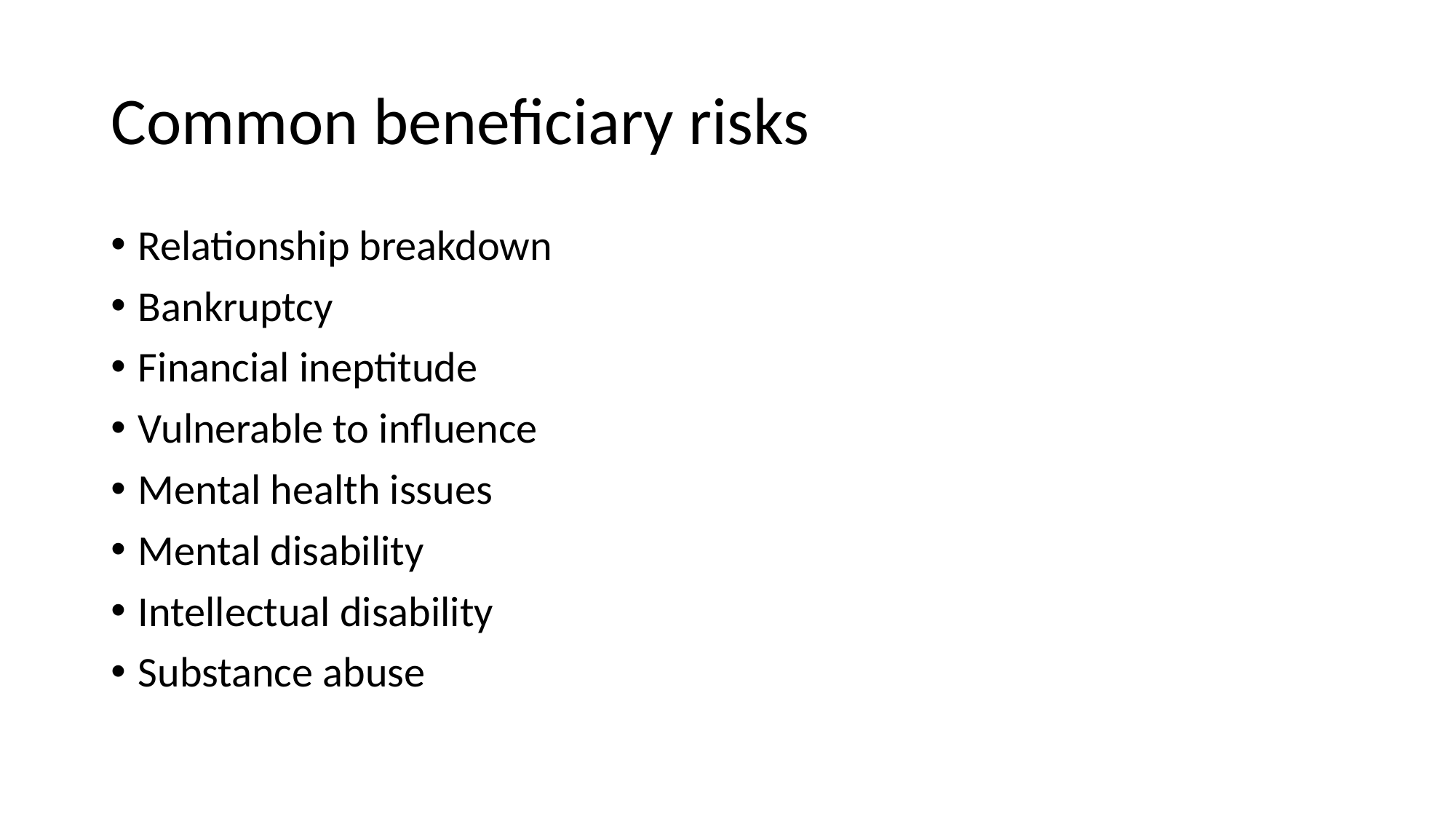

# Common beneficiary risks
Relationship breakdown
Bankruptcy
Financial ineptitude
Vulnerable to influence
Mental health issues
Mental disability
Intellectual disability
Substance abuse